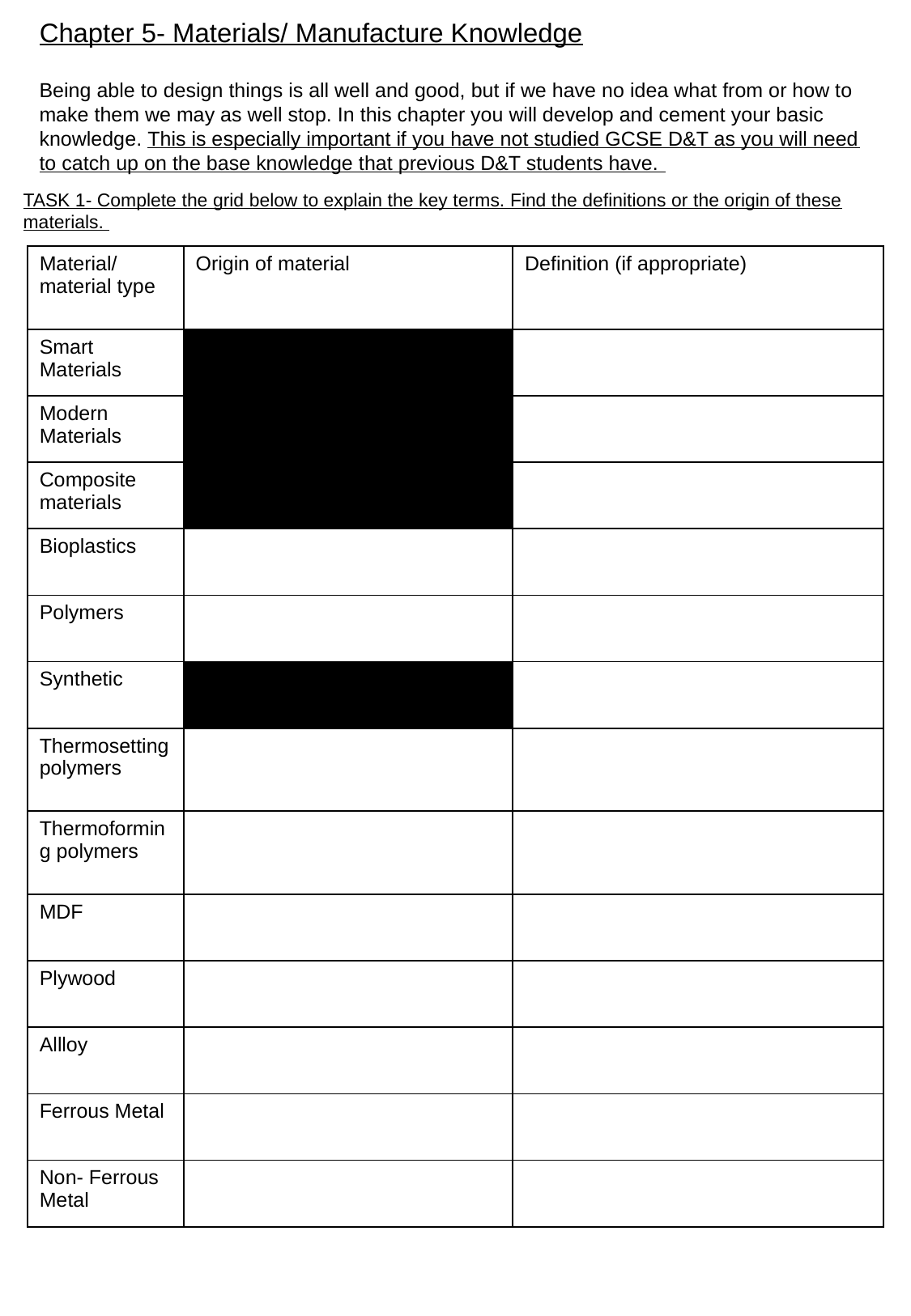

# Chapter 5- Materials/ Manufacture Knowledge
Being able to design things is all well and good, but if we have no idea what from or how to make them we may as well stop. In this chapter you will develop and cement your basic knowledge. This is especially important if you have not studied GCSE D&T as you will need to catch up on the base knowledge that previous D&T students have.
TASK 1- Complete the grid below to explain the key terms. Find the definitions or the origin of these materials.
| Material/material type | Origin of material | Definition (if appropriate) |
| --- | --- | --- |
| Smart Materials |  |  |
| Modern Materials |  |  |
| Composite materials |  |  |
| Bioplastics |  |  |
| Polymers |  |  |
| Synthetic |  |  |
| Thermosetting polymers |  |  |
| Thermoforming polymers |  |  |
| MDF |  |  |
| Plywood |  |  |
| Allloy |  |  |
| Ferrous Metal |  |  |
| Non- Ferrous Metal |  |  |